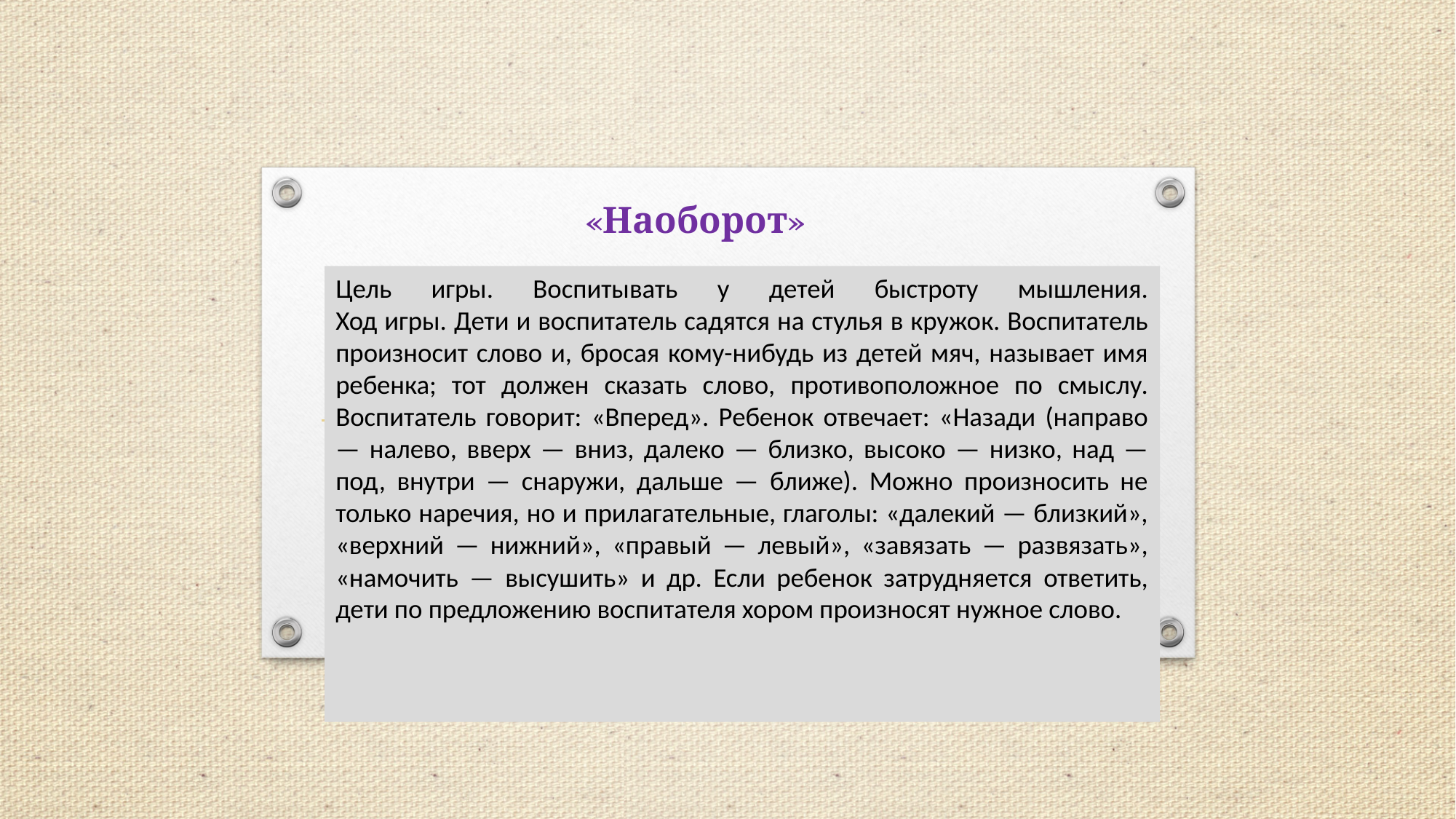

# «Наоборот»
Цель игры. Воспитывать у детей быстроту мышления.
Ход игры. Дети и воспитатель садятся на стулья в кружок. Воспитатель произносит слово и, бросая кому-нибудь из детей мяч, называет имя ребенка; тот должен сказать слово, противоположное по смыслу. Воспитатель говорит: «Вперед». Ребенок отвечает: «Назади (направо — налево, вверх — вниз, далеко — близко, высоко — низко, над —под, внутри — снаружи, дальше — ближе). Можно произносить не только наречия, но и прилагательные, глаголы: «далекий — близкий», «верхний — нижний», «правый — левый», «завязать — развязать», «намочить — высушить» и др. Если ребенок затрудняется ответить, дети по предложению воспитателя хором произносят нужное слово.